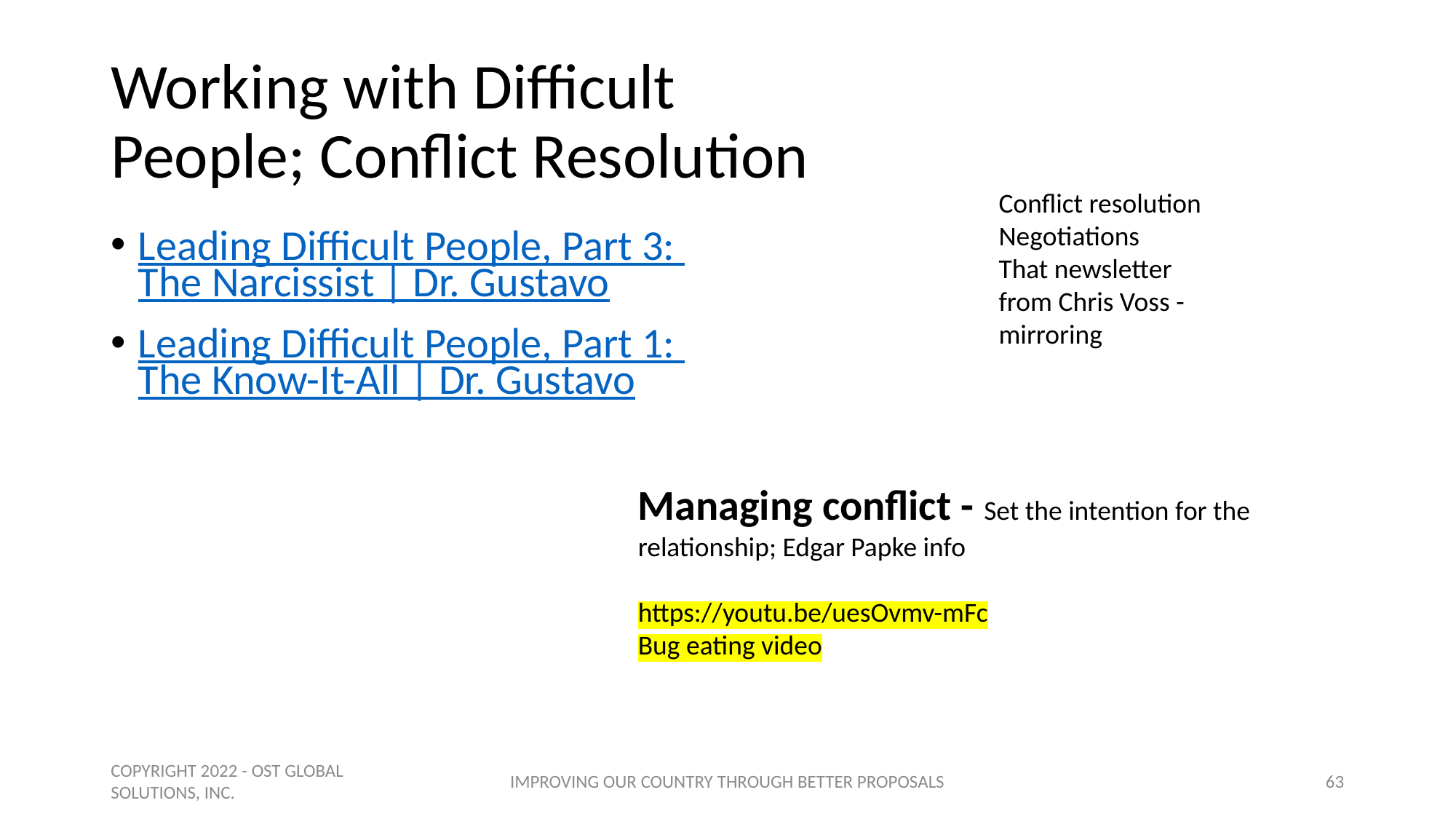

# Working with Difficult People; Conflict Resolution
Conflict resolution
Negotiations
That newsletter from Chris Voss - mirroring
Leading Difficult People, Part 3: The Narcissist | Dr. Gustavo
Leading Difficult People, Part 1: The Know-It-All | Dr. Gustavo
Managing conflict - Set the intention for the relationship; Edgar Papke info

https://youtu.be/uesOvmv-mFc
Bug eating video

COPYRIGHT 2022 - OST GLOBAL SOLUTIONS, INC.
IMPROVING OUR COUNTRY THROUGH BETTER PROPOSALS
63